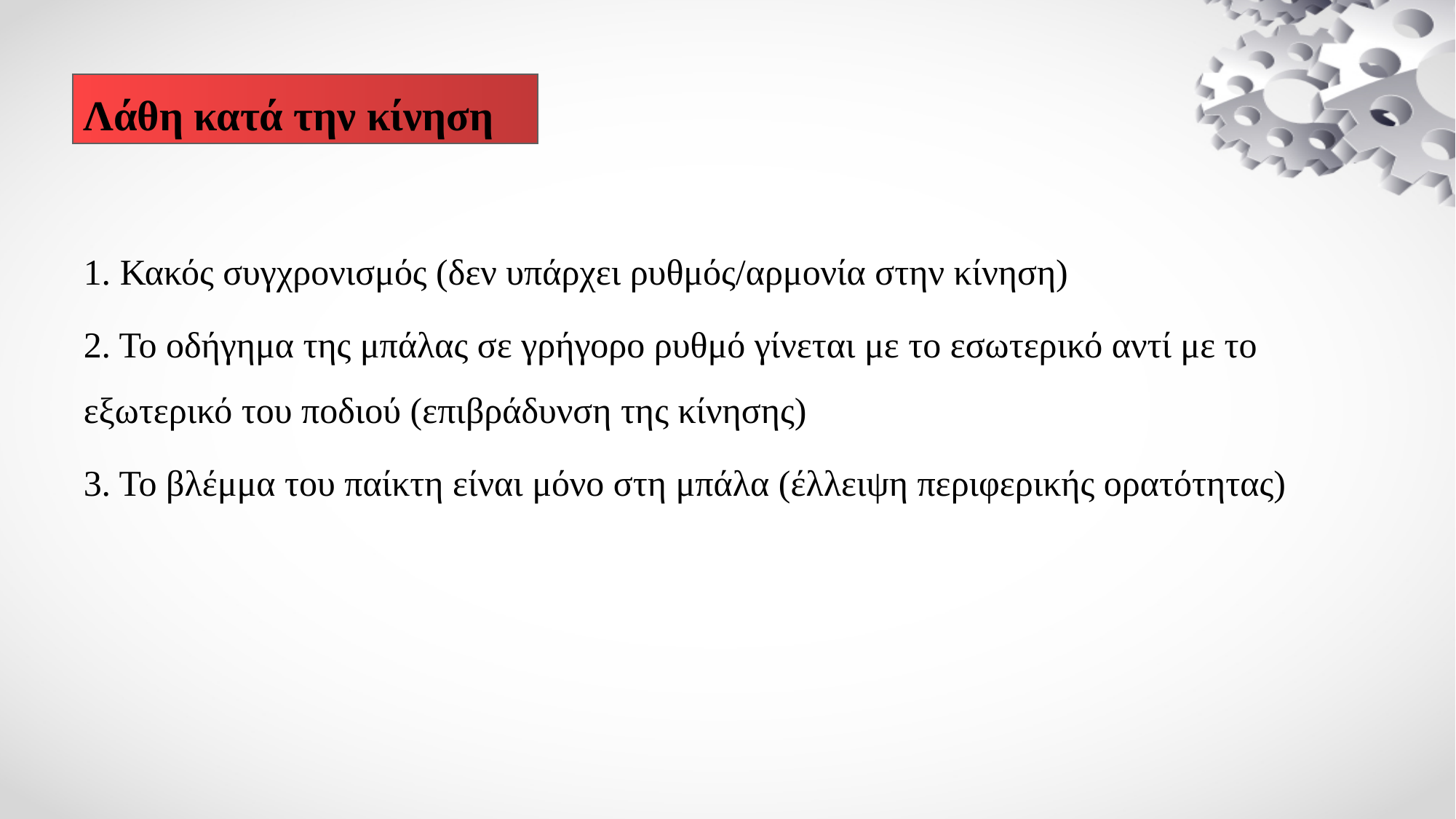

# Λάθη κατά την κίνηση
1. Κακός συγχρονισμός (δεν υπάρχει ρυθμός/αρμονία στην κίνηση)
2. Το οδήγημα της μπάλας σε γρήγορο ρυθμό γίνεται με το εσωτερικό αντί με το εξωτερικό του ποδιού (επιβράδυνση της κίνησης)
3. Το βλέμμα του παίκτη είναι μόνο στη μπάλα (έλλειψη περιφερικής ορατότητας)